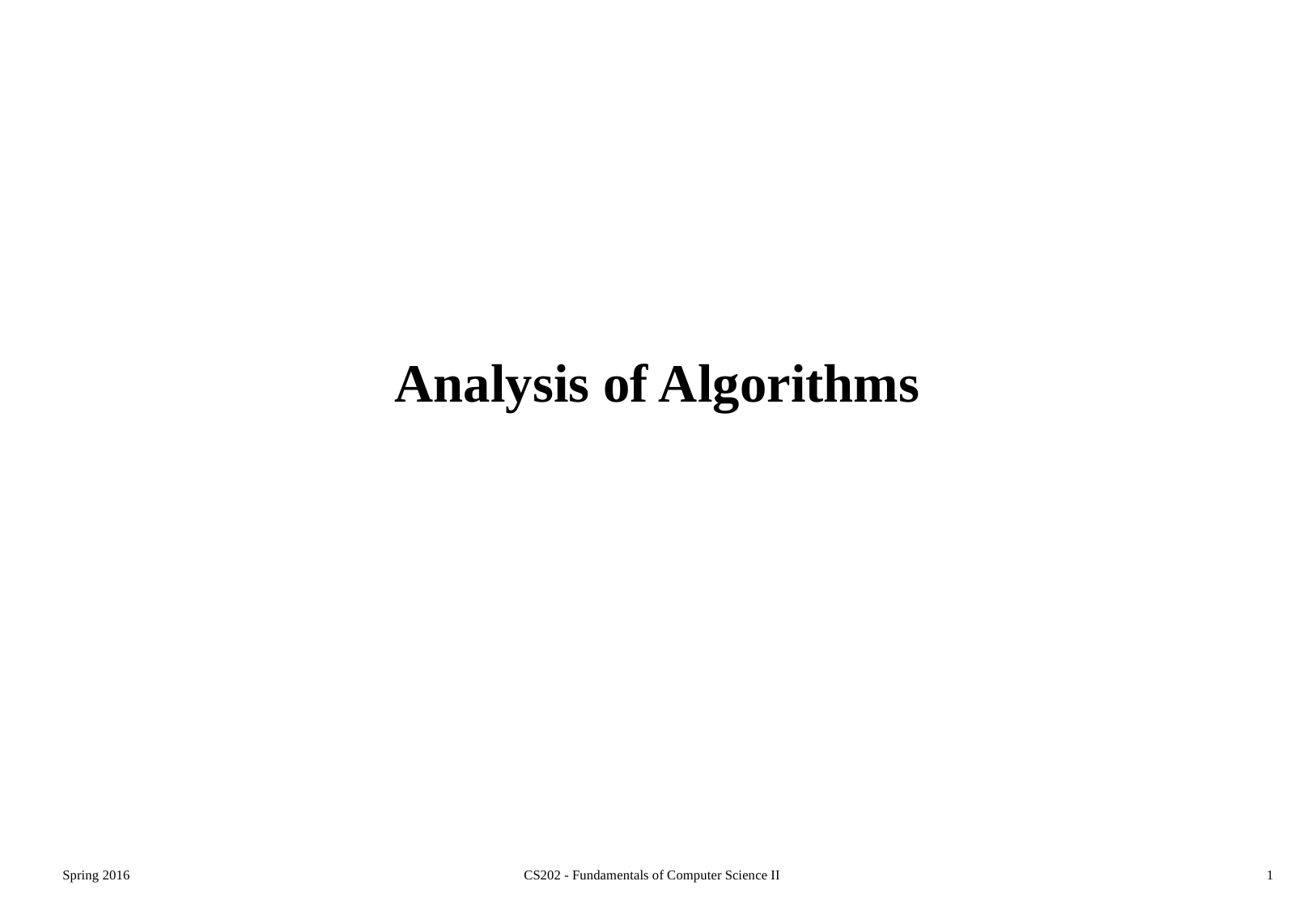

# Analysis of Algorithms
Spring 2016
CS202 - Fundamentals of Computer Science II
1